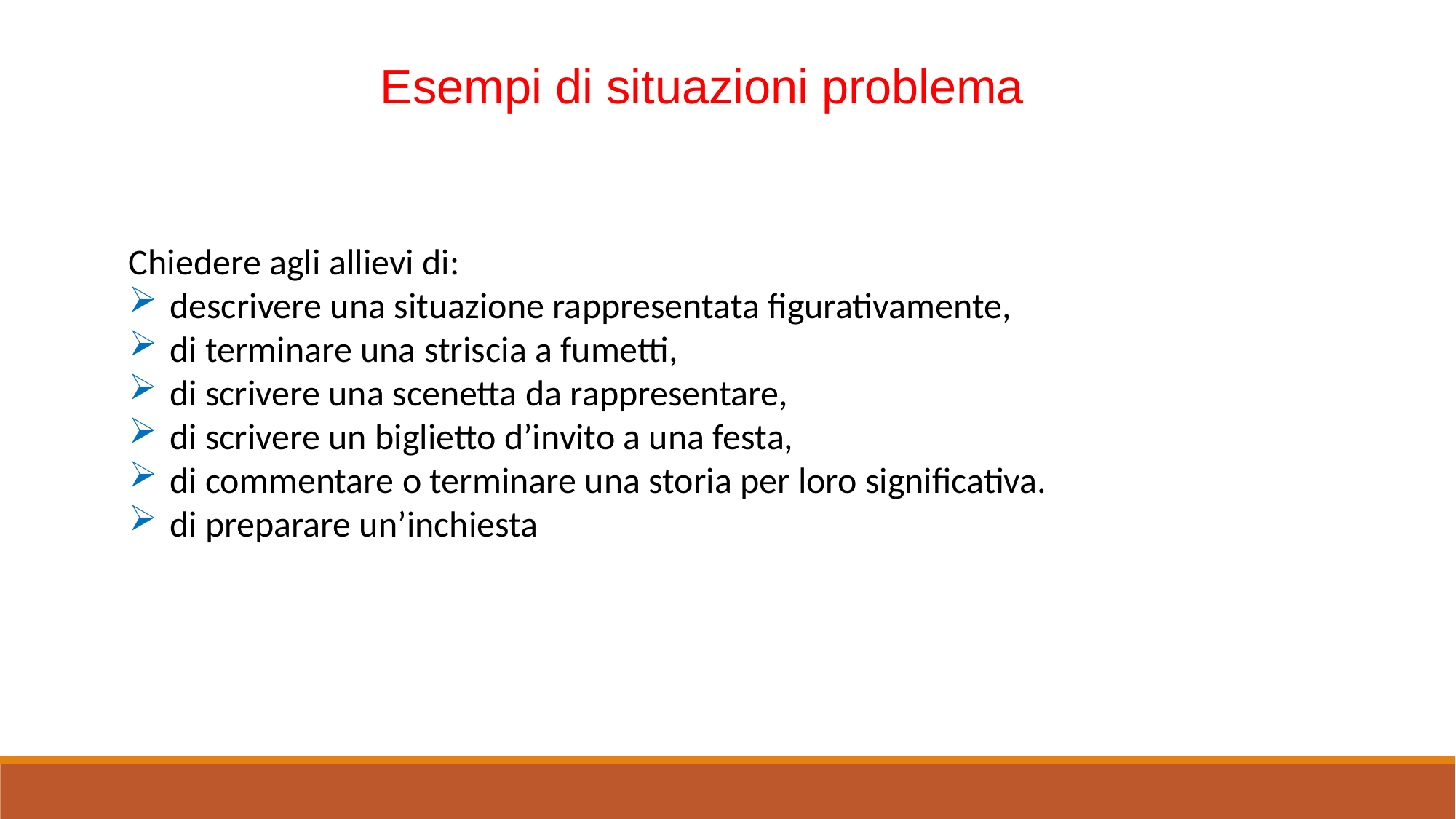

Esempi di situazioni problema
Chiedere agli allievi di:
descrivere una situazione rappresentata figurativamente,
di terminare una striscia a fumetti,
di scrivere una scenetta da rappresentare,
di scrivere un biglietto d’invito a una festa,
di commentare o terminare una storia per loro significativa.
di preparare un’inchiesta